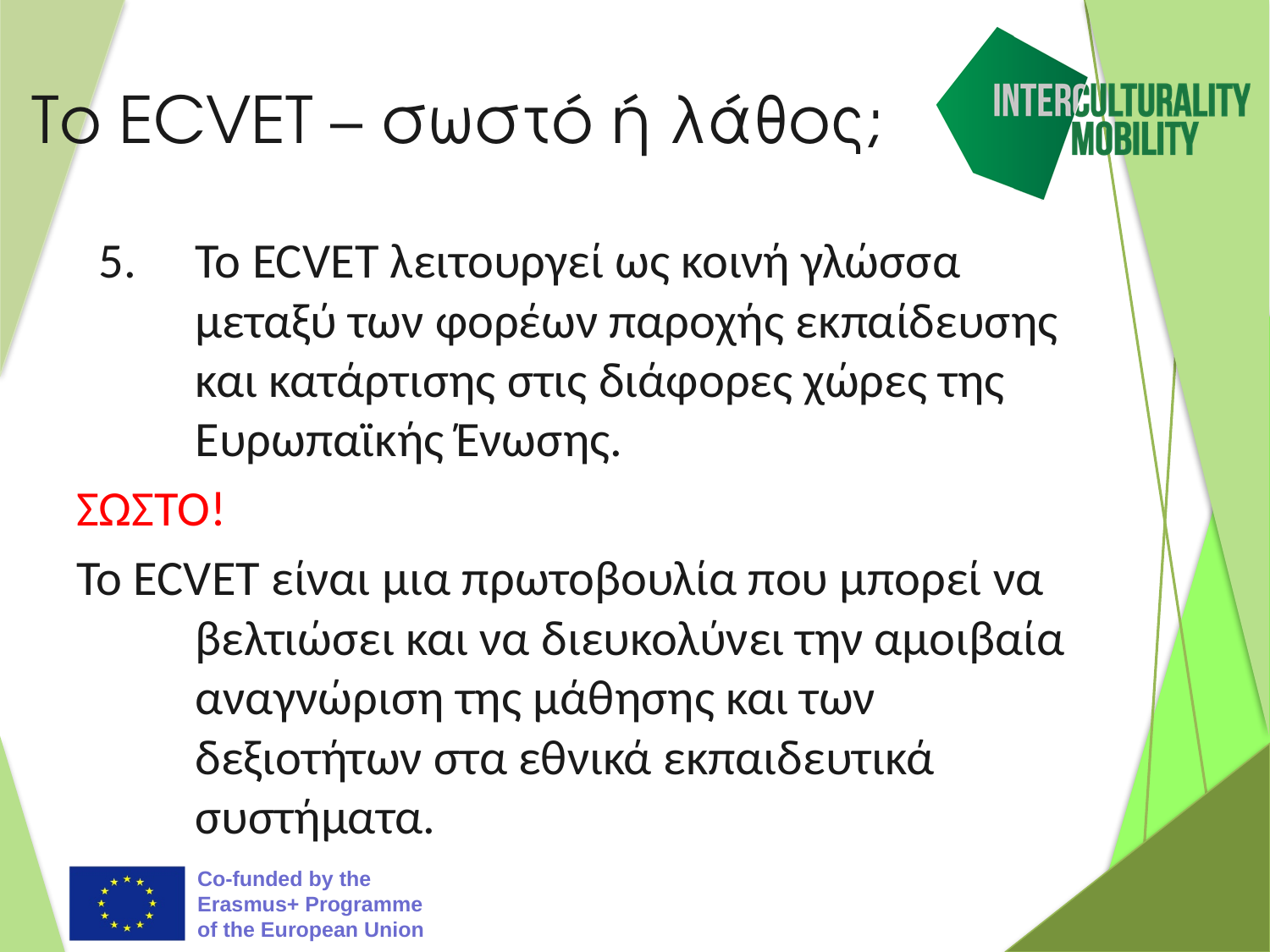

# Το ECVET – σωστό ή λάθος;
  5.	Το ECVET λειτουργεί ως κοινή γλώσσα μεταξύ των φορέων παροχής εκπαίδευσης και κατάρτισης στις διάφορες χώρες της Ευρωπαϊκής Ένωσης.
ΣΩΣΤΟ!
Το ECVET είναι μια πρωτοβουλία που μπορεί να βελτιώσει και να διευκολύνει την αμοιβαία αναγνώριση της μάθησης και των δεξιοτήτων στα εθνικά εκπαιδευτικά συστήματα.